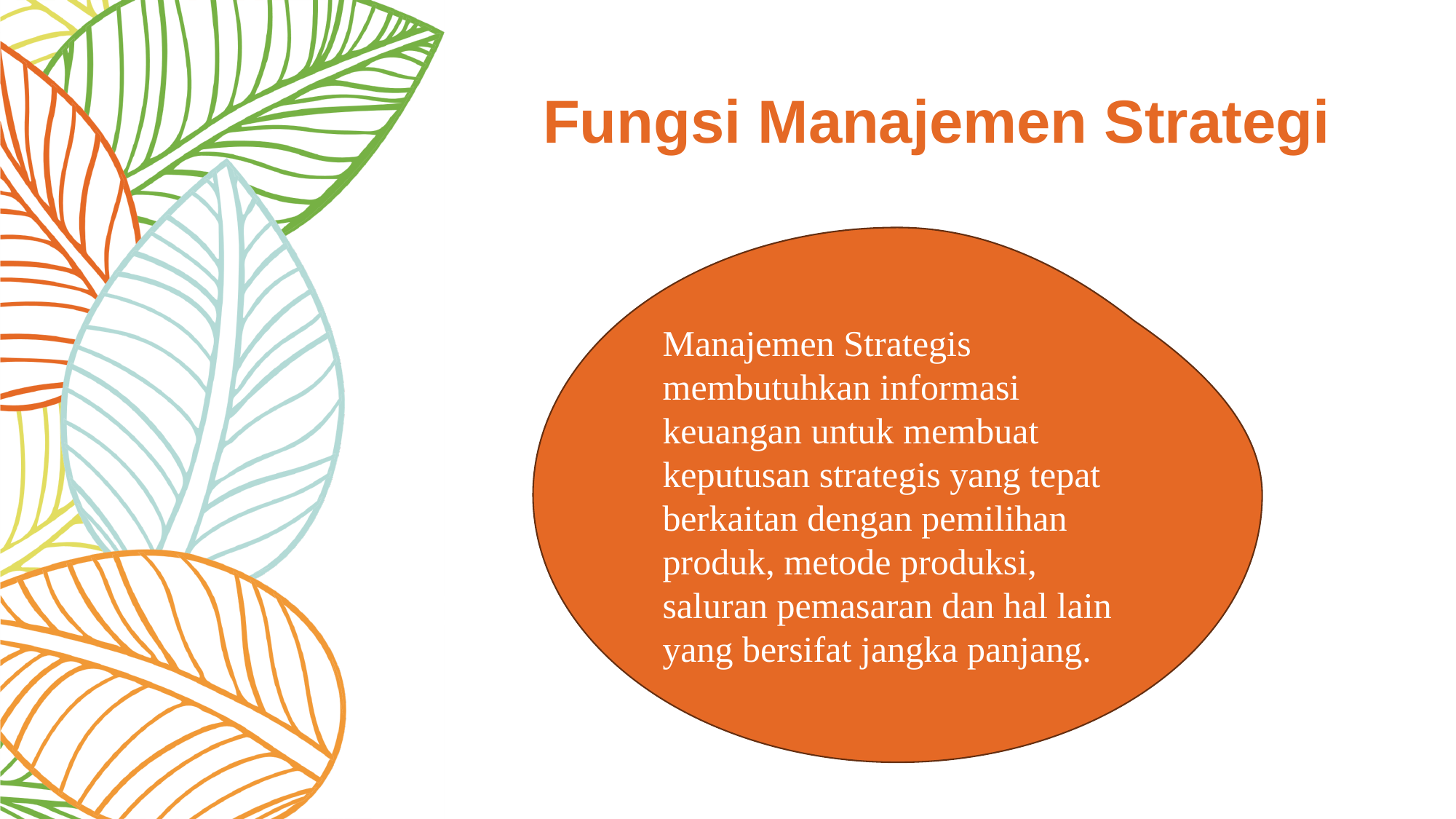

# Fungsi Manajemen Strategi
Manajemen Strategis membutuhkan informasi keuangan untuk membuat keputusan strategis yang tepat berkaitan dengan pemilihan produk, metode produksi, saluran pemasaran dan hal lain yang bersifat jangka panjang.